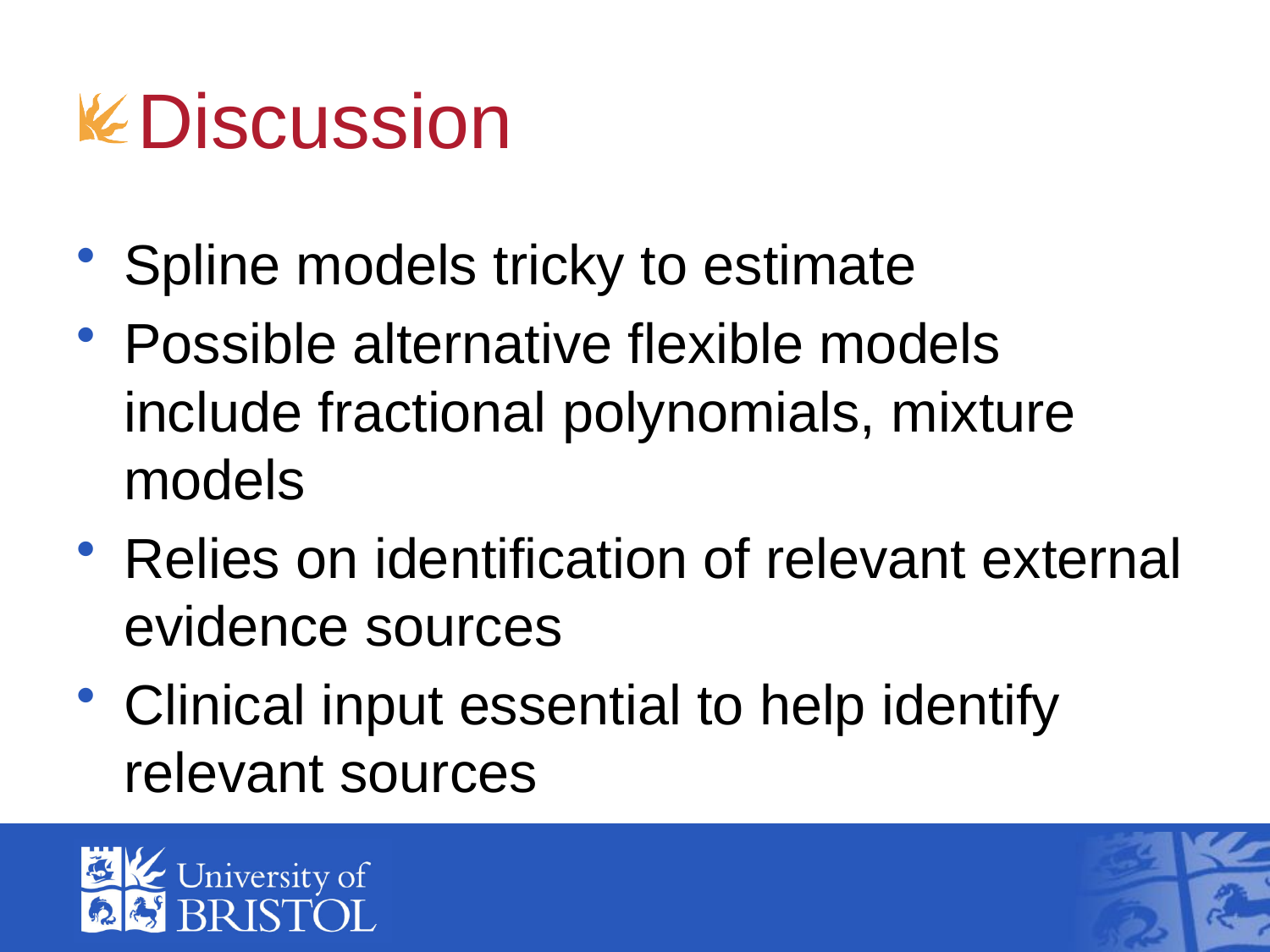

# Discussion
Spline models tricky to estimate
Possible alternative flexible models include fractional polynomials, mixture models
Relies on identification of relevant external evidence sources
Clinical input essential to help identify relevant sources